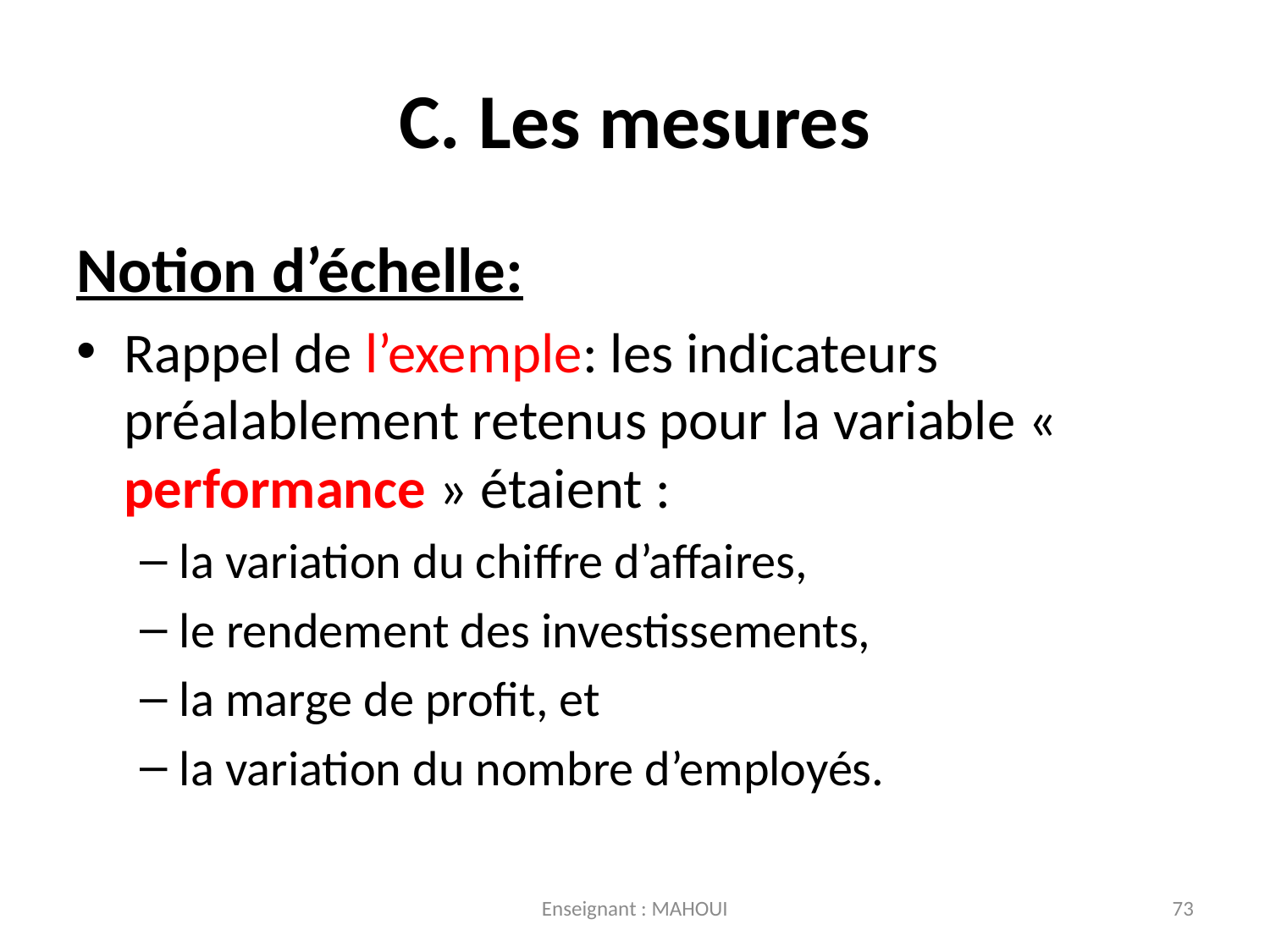

# C. Les mesures
Notion d’échelle:
Rappel de l’exemple: les indicateurs préalablement retenus pour la variable « performance » étaient :
la variation du chiffre d’affaires,
le rendement des investissements,
la marge de profit, et
la variation du nombre d’employés.
Enseignant : MAHOUI
73